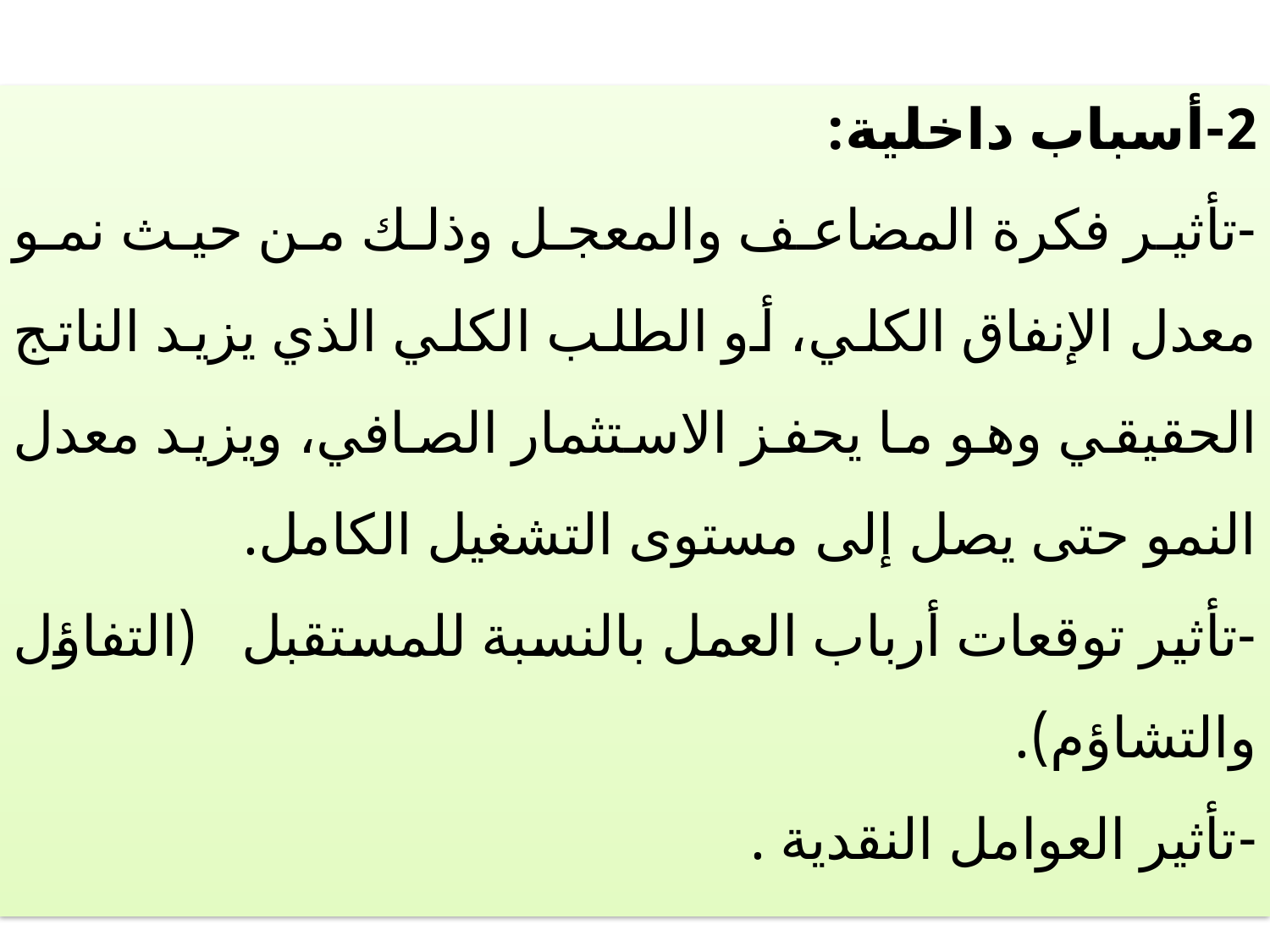

2-أسباب داخلية:
-تأثير فكرة المضاعف والمعجل وذلك من حيث نمو معدل الإنفاق الكلي، أو الطلب الكلي الذي يزيد الناتج الحقيقي وهو ما يحفز الاستثمار الصافي، ويزيد معدل النمو حتى يصل إلى مستوى التشغيل الكامل.
-تأثير توقعات أرباب العمل بالنسبة للمستقبل   (التفاؤل والتشاؤم).
-تأثير العوامل النقدية .